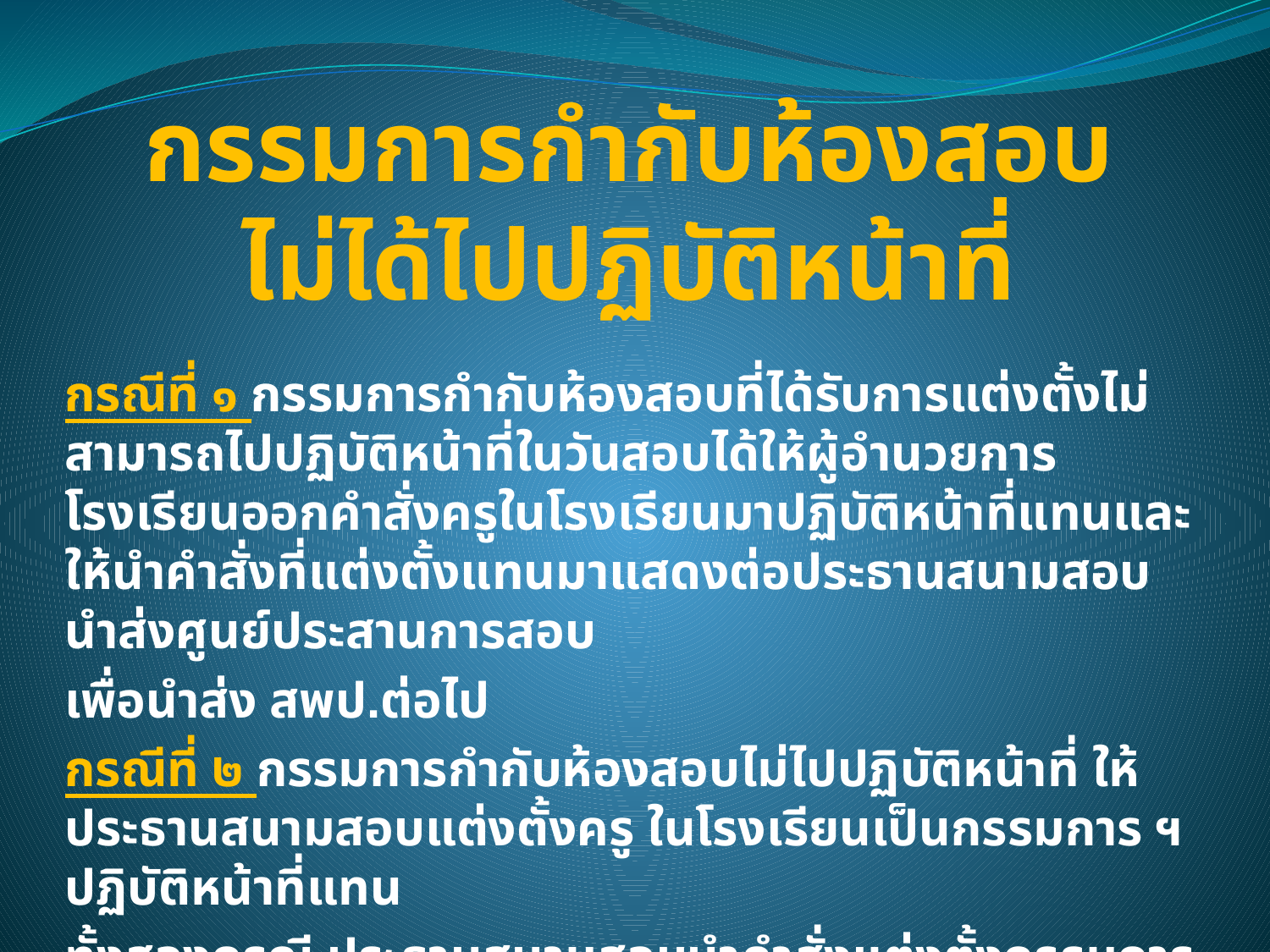

# กรรมการกำกับห้องสอบ ไม่ได้ไปปฏิบัติหน้าที่
กรณีที่ ๑ กรรมการกำกับห้องสอบที่ได้รับการแต่งตั้งไม่สามารถไปปฏิบัติหน้าที่ในวันสอบได้ให้ผู้อำนวยการโรงเรียนออกคำสั่งครูในโรงเรียนมาปฏิบัติหน้าที่แทนและให้นำคำสั่งที่แต่งตั้งแทนมาแสดงต่อประธานสนามสอบ นำส่งศูนย์ประสานการสอบ
เพื่อนำส่ง สพป.ต่อไป
กรณีที่ ๒ กรรมการกำกับห้องสอบไม่ไปปฏิบัติหน้าที่ ให้ประธานสนามสอบแต่งตั้งครู ในโรงเรียนเป็นกรรมการ ฯ ปฏิบัติหน้าที่แทน
ทั้งสองกรณี ประธานสนามสอบนำคำสั่งแต่งตั้งกรรมการ ฯ ส่งศูนย์ประสานการสอบ